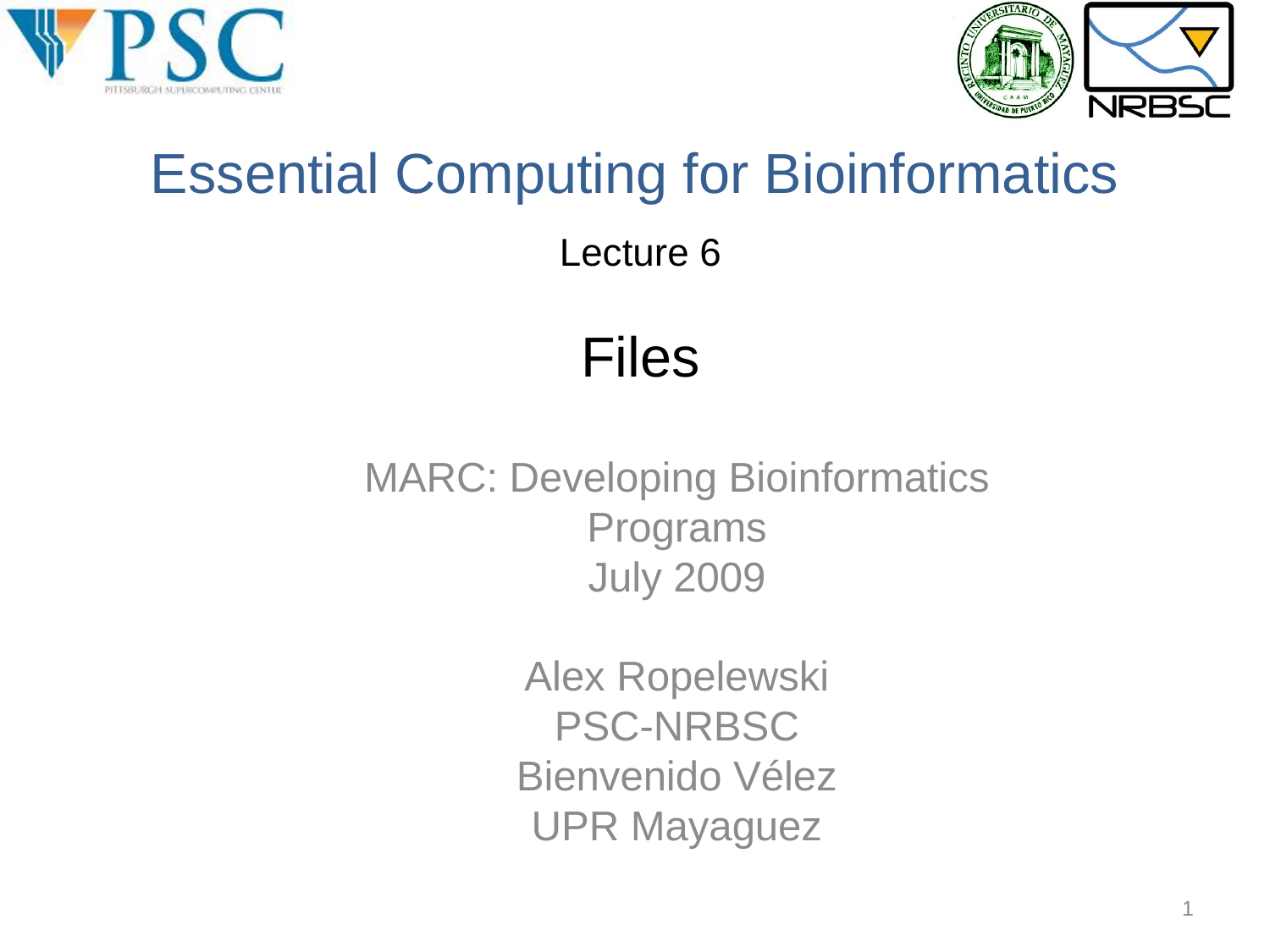

Essential Computing for Bioinformatics
Lecture 6

Files
MARC: Developing Bioinformatics Programs
July 2009

Alex Ropelewski
PSC-NRBSC
Bienvenido Vélez
UPR Mayaguez

1